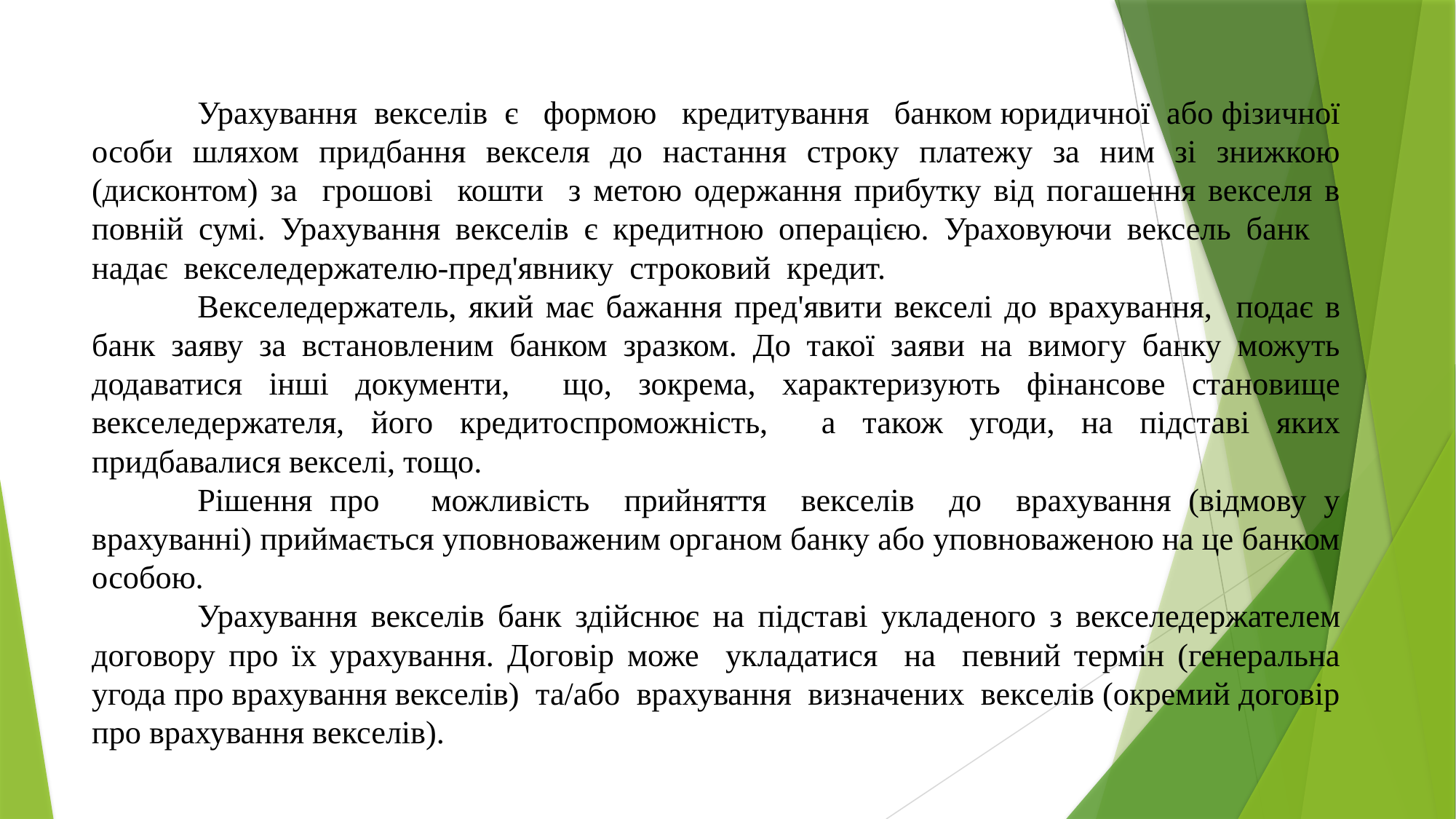

Урахування  векселів  є   формою   кредитування   банком юридичної  або фізичної особи шляхом придбання векселя до настання строку платежу за ним зі знижкою (дисконтом) за  грошові  кошти  з метою одержання прибутку від погашення векселя в повній сумі. Урахування векселів є кредитною операцією. Ураховуючи вексель банк   надає  векселедержателю-пред'явнику  строковий  кредит.
	Векселедержатель, який має бажання пред'явити векселі до врахування,  подає в банк заяву за встановленим банком зразком. До такої заяви на вимогу банку можуть додаватися інші документи,  що, зокрема, характеризують фінансове становище векселедержателя, його кредитоспроможність,  а також угоди, на підставі яких придбавалися векселі, тощо.
	Рішення про   можливість  прийняття  векселів  до  врахування (відмову у врахуванні) приймається уповноваженим органом банку або уповноваженою на це банком особою.
	Урахування векселів банк здійснює на підставі укладеного з векселедержателем договору про їх урахування. Договір може  укладатися  на  певний термін (генеральна угода про врахування векселів)  та/або  врахування  визначених  векселів (окремий договір про врахування векселів).